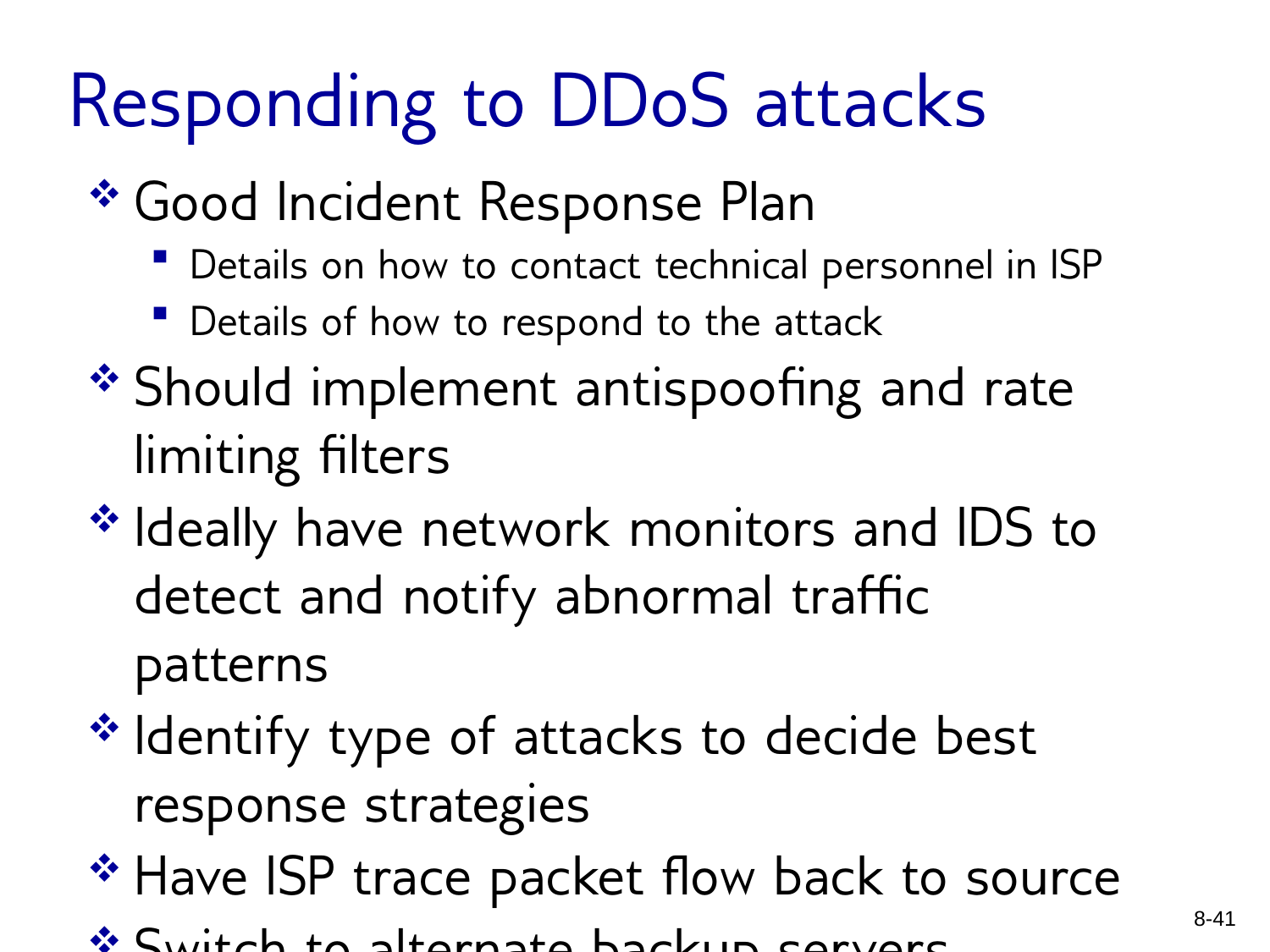

# Responding to DDoS attacks
Good Incident Response Plan
Details on how to contact technical personnel in ISP
Details of how to respond to the attack
Should implement antispoofing and rate limiting filters
Ideally have network monitors and IDS to detect and notify abnormal traffic patterns
Identify type of attacks to decide best response strategies
Have ISP trace packet flow back to source
Switch to alternate backup servers